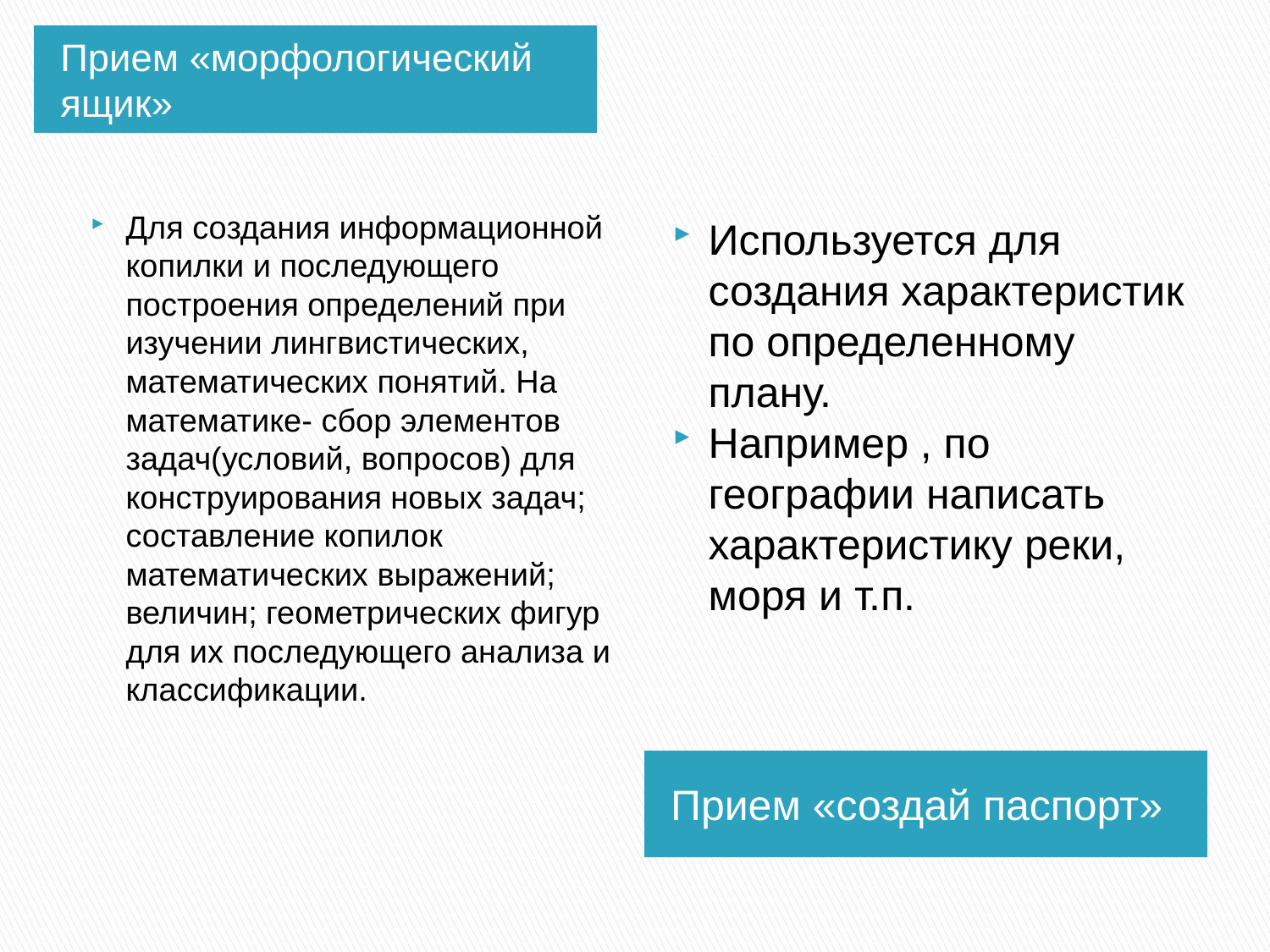

Прием «морфологический ящик»
Для создания информационной копилки и последующего построения определений при изучении лингвистических, математических понятий. На математике- сбор элементов задач(условий, вопросов) для конструирования новых задач; составление копилок математических выражений; величин; геометрических фигур для их последующего анализа и классификации.
Используется для создания характеристик по определенному плану.
Например , по географии написать характеристику реки, моря и т.п.
Прием «создай паспорт»